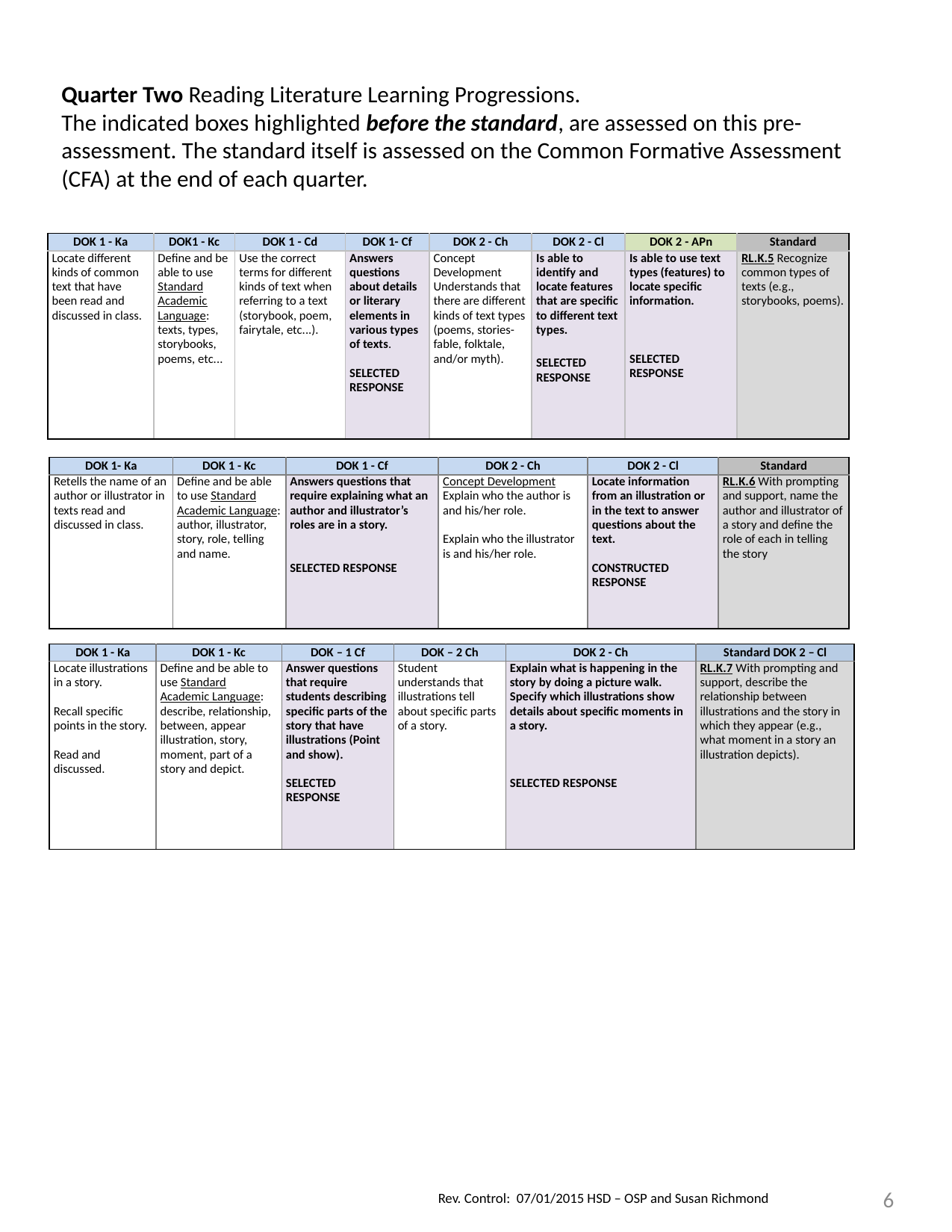

Quarter Two Reading Literature Learning Progressions.
The indicated boxes highlighted before the standard, are assessed on this pre-assessment. The standard itself is assessed on the Common Formative Assessment (CFA) at the end of each quarter.
| DOK 1 - Ka | DOK1 - Kc | DOK 1 - Cd | DOK 1- Cf | DOK 2 - Ch | DOK 2 - Cl | DOK 2 - APn | Standard |
| --- | --- | --- | --- | --- | --- | --- | --- |
| Locate different kinds of common text that have been read and discussed in class. | Define and be able to use Standard Academic Language: texts, types, storybooks, poems, etc... | Use the correct terms for different kinds of text when referring to a text (storybook, poem, fairytale, etc...). | Answers questions about details or literary elements in various types of texts. SELECTED RESPONSE | Concept Development Understands that there are different kinds of text types (poems, stories- fable, folktale, and/or myth). | Is able to identify and locate features that are specific to different text types. SELECTED RESPONSE | Is able to use text types (features) to locate specific information. SELECTED RESPONSE | RL.K.5 Recognize common types of texts (e.g., storybooks, poems). |
| DOK 1- Ka | DOK 1 - Kc | DOK 1 - Cf | DOK 2 - Ch | DOK 2 - Cl | Standard |
| --- | --- | --- | --- | --- | --- |
| Retells the name of an author or illustrator in texts read and discussed in class. | Define and be able to use Standard Academic Language: author, illustrator, story, role, telling and name. | Answers questions that require explaining what an author and illustrator’s roles are in a story. SELECTED RESPONSE | Concept Development Explain who the author is and his/her role.   Explain who the illustrator is and his/her role. | Locate information from an illustration or in the text to answer questions about the text. CONSTRUCTED RESPONSE | RL.K.6 With prompting and support, name the author and illustrator of a story and define the role of each in telling the story |
| DOK 1 - Ka | DOK 1 - Kc | DOK – 1 Cf | DOK – 2 Ch | DOK 2 - Ch | Standard DOK 2 – Cl |
| --- | --- | --- | --- | --- | --- |
| Locate illustrations in a story.   Recall specific points in the story.   Read and discussed. | Define and be able to use Standard Academic Language: describe, relationship, between, appear illustration, story, moment, part of a story and depict. | Answer questions that require students describing specific parts of the story that have illustrations (Point and show). SELECTED RESPONSE | Student understands that illustrations tell about specific parts of a story. | Explain what is happening in the story by doing a picture walk. Specify which illustrations show details about specific moments in a story. SELECTED RESPONSE | RL.K.7 With prompting and support, describe the relationship between illustrations and the story in which they appear (e.g., what moment in a story an illustration depicts). |
6